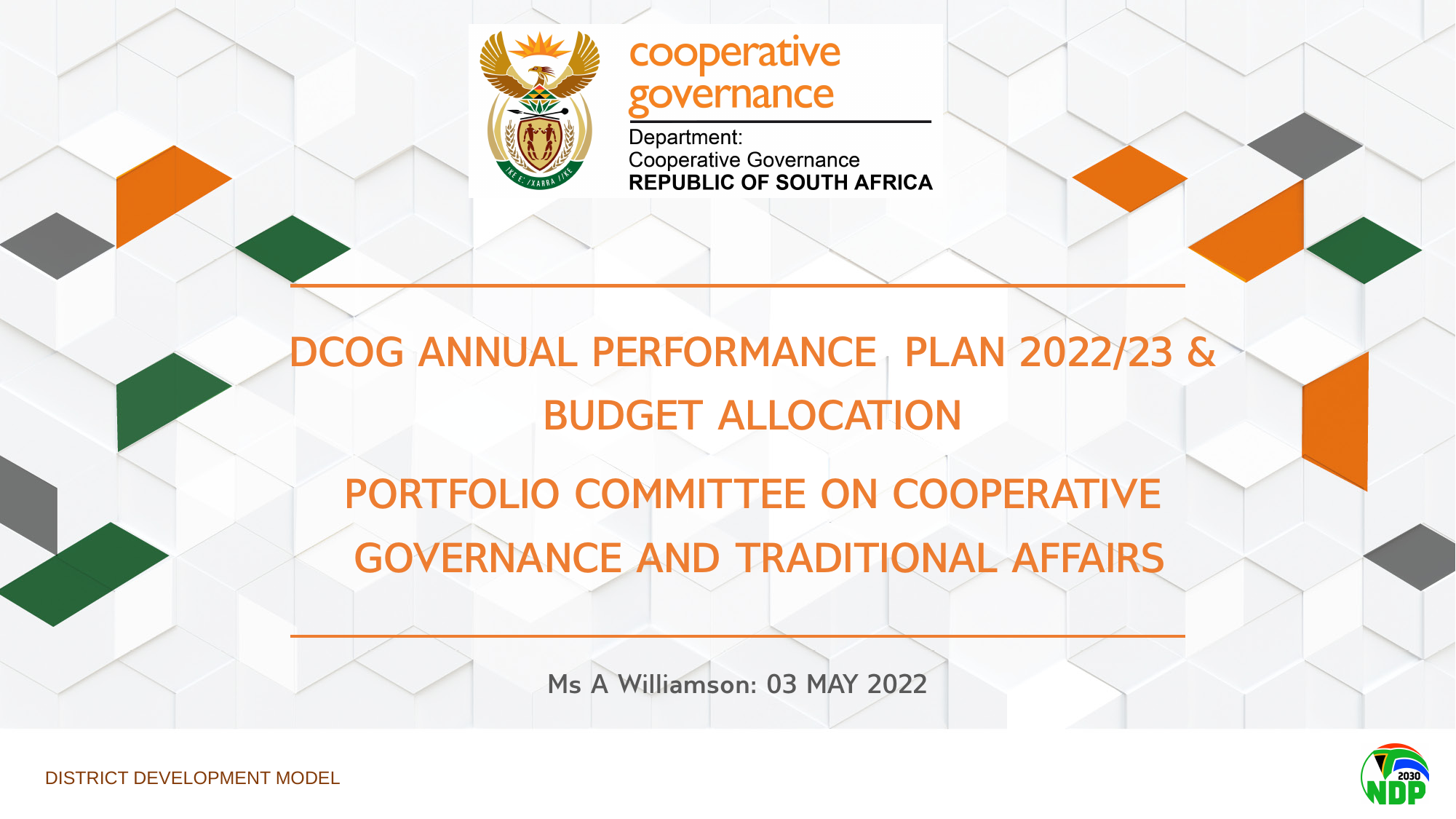

DCOG ANNUAL PERFORMANCE  PLAN 2022/23 & BUDGET ALLOCATION
PORTFOLIO COMMITTEE ON COOPERATIVE GOVERNANCE AND TRADITIONAL AFFAIRS
Ms A Williamson: 03 MAY 2022